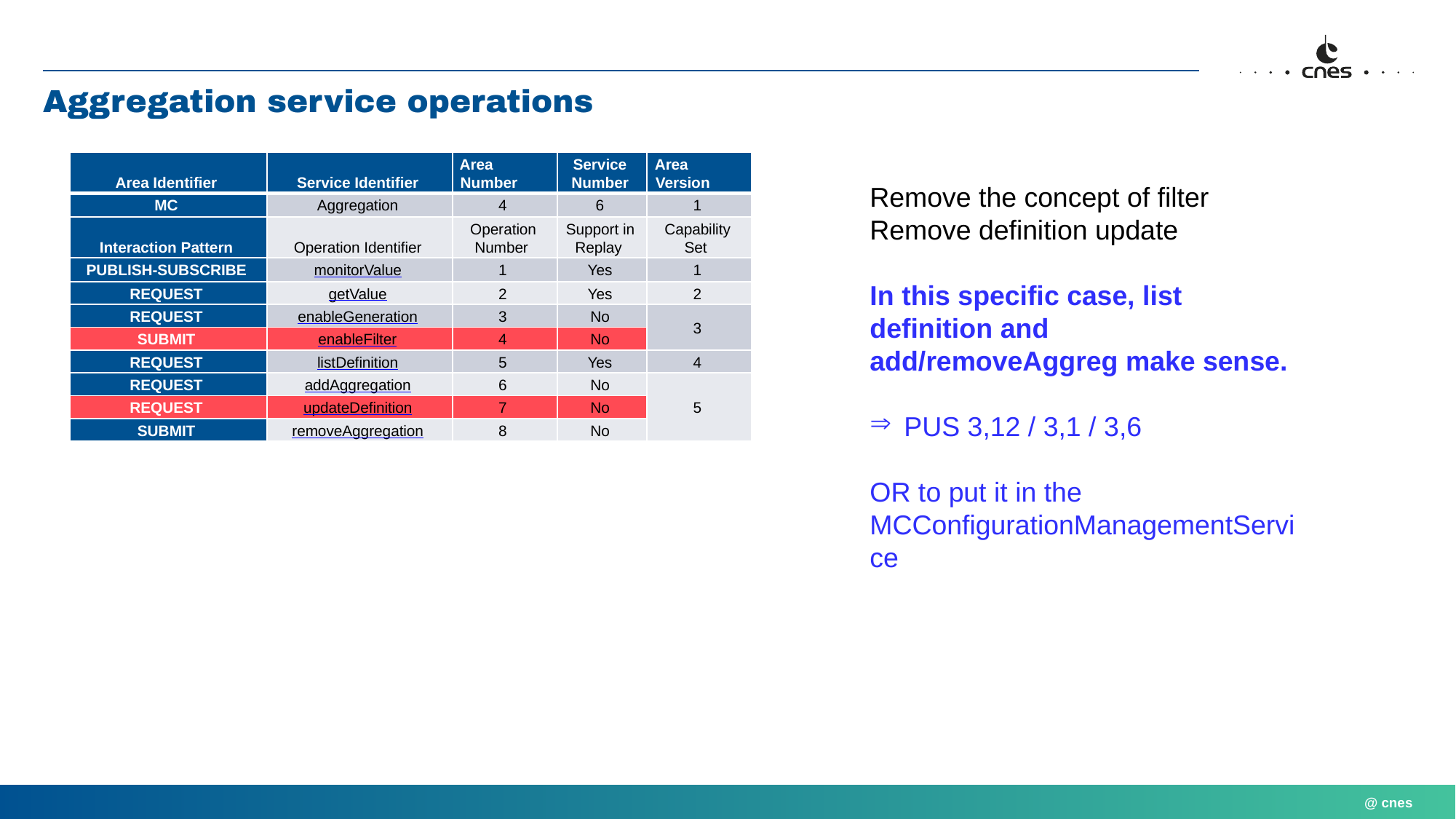

25

# Aggregation service operations
| Area Identifier | Service Identifier | Area Number | Service Number | Area Version |
| --- | --- | --- | --- | --- |
| MC | Aggregation | 4 | 6 | 1 |
| Interaction Pattern | Operation Identifier | Operation Number | Support in Replay | Capability Set |
| PUBLISH-SUBSCRIBE | monitorValue | 1 | Yes | 1 |
| REQUEST | getValue | 2 | Yes | 2 |
| REQUEST | enableGeneration | 3 | No | 3 |
| SUBMIT | enableFilter | 4 | No |  |
| REQUEST | listDefinition | 5 | Yes | 4 |
| REQUEST | addAggregation | 6 | No | 5 |
| REQUEST | updateDefinition | 7 | No |  |
| SUBMIT | removeAggregation | 8 | No |  |
Remove the concept of filter
Remove definition update

In this specific case, list definition and add/removeAggreg make sense.

PUS 3,12 / 3,1 / 3,6

OR to put it in the MCConfigurationManagementService